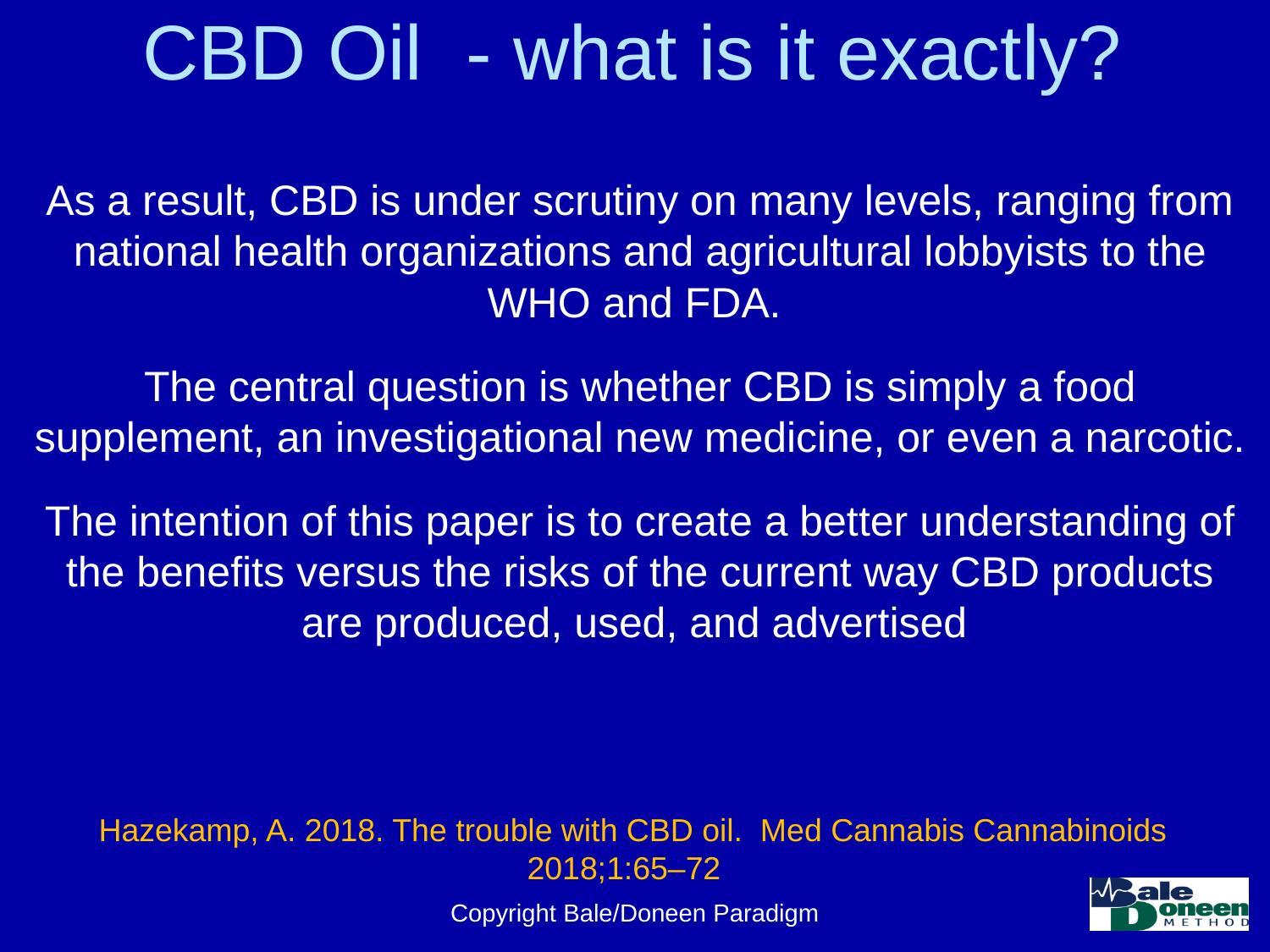

# CBD Oil  - what is it exactly?

As a result, CBD is under scrutiny on many levels, ranging from national health organizations and agricultural lobbyists to the WHO and FDA.

The central question is whether CBD is simply a food supplement, an investigational new medicine, or even a narcotic.

The intention of this paper is to create a better understanding of the benefits versus the risks of the current way CBD products are produced, used, and advertised
Hazekamp, A. 2018. The trouble with CBD oil.  Med Cannabis Cannabinoids 2018;1:65–72
Copyright Bale/Doneen Paradigm